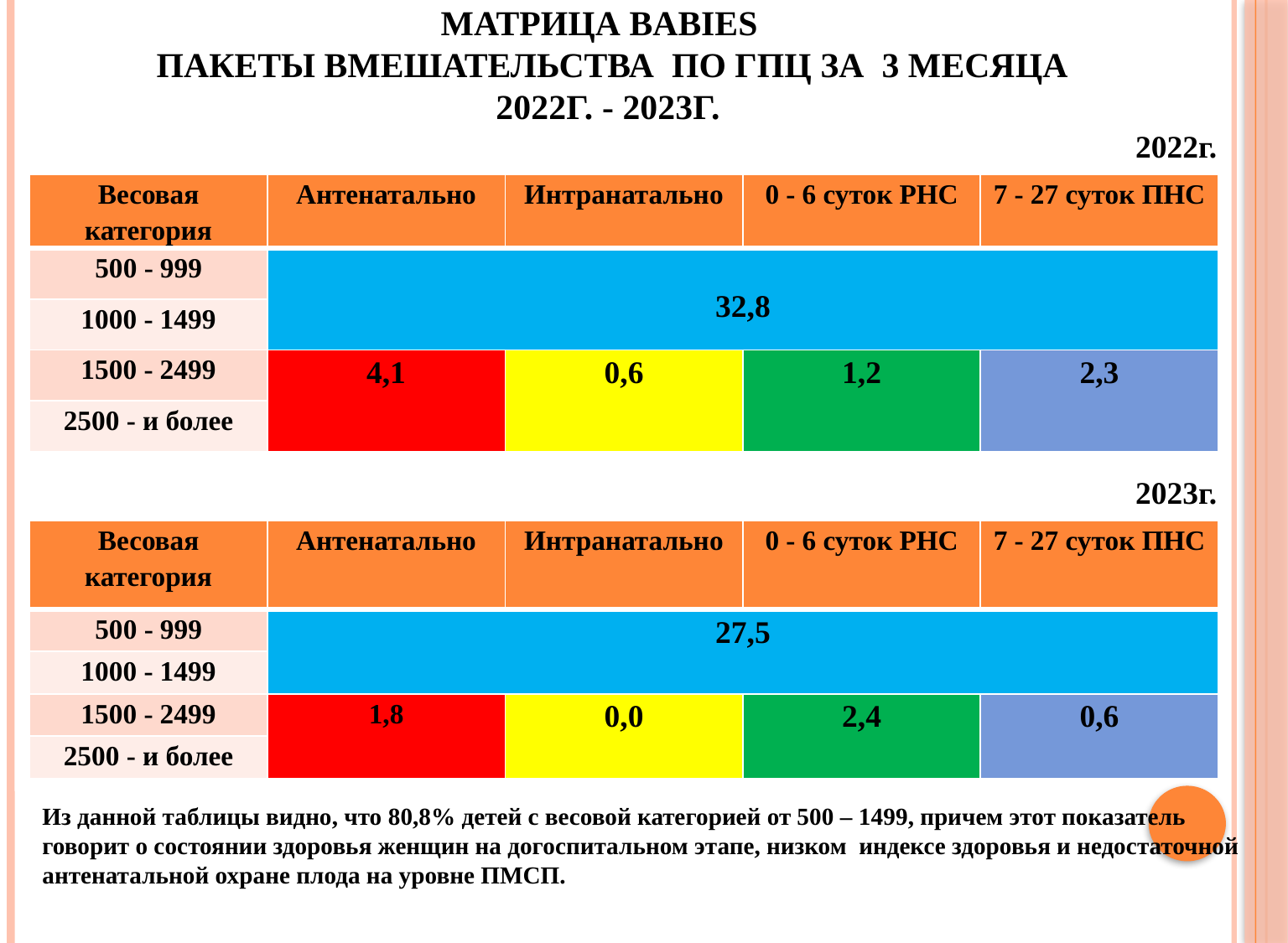

# Матрица BABIES Пакеты вмешательства  по ГПЦ за  3 месяца 2022г. - 2023г.
| 2022г. |
| --- |
| Весовая категория | Антенатально | Интранатально | 0 - 6 суток РНС | 7 - 27 суток ПНС |
| --- | --- | --- | --- | --- |
| 500 - 999 | 32,8 |  |  |  |
| 1000 - 1499 |  |  |  |  |
| 1500 - 2499 | 4,1 | 0,6 | 1,2 | 2,3 |
| 2500 - и более |  |  |  |  |
| 2023г. |
| --- |
| Весовая категория | Антенатально | Интранатально | 0 - 6 суток РНС | 7 - 27 суток ПНС |
| --- | --- | --- | --- | --- |
| 500 - 999 | 27,5 |  |  |  |
| 1000 - 1499 |  |  |  |  |
| 1500 - 2499 | 1,8 | 0,0 | 2,4 | 0,6 |
| 2500 - и более |  |  |  |  |
Из данной таблицы видно, что 80,8% детей с весовой категорией от 500 – 1499, причем этот показатель говорит о состоянии здоровья женщин на догоспитальном этапе, низком  индексе здоровья и недостаточной  антенатальной охране плода на уровне ПМСП.